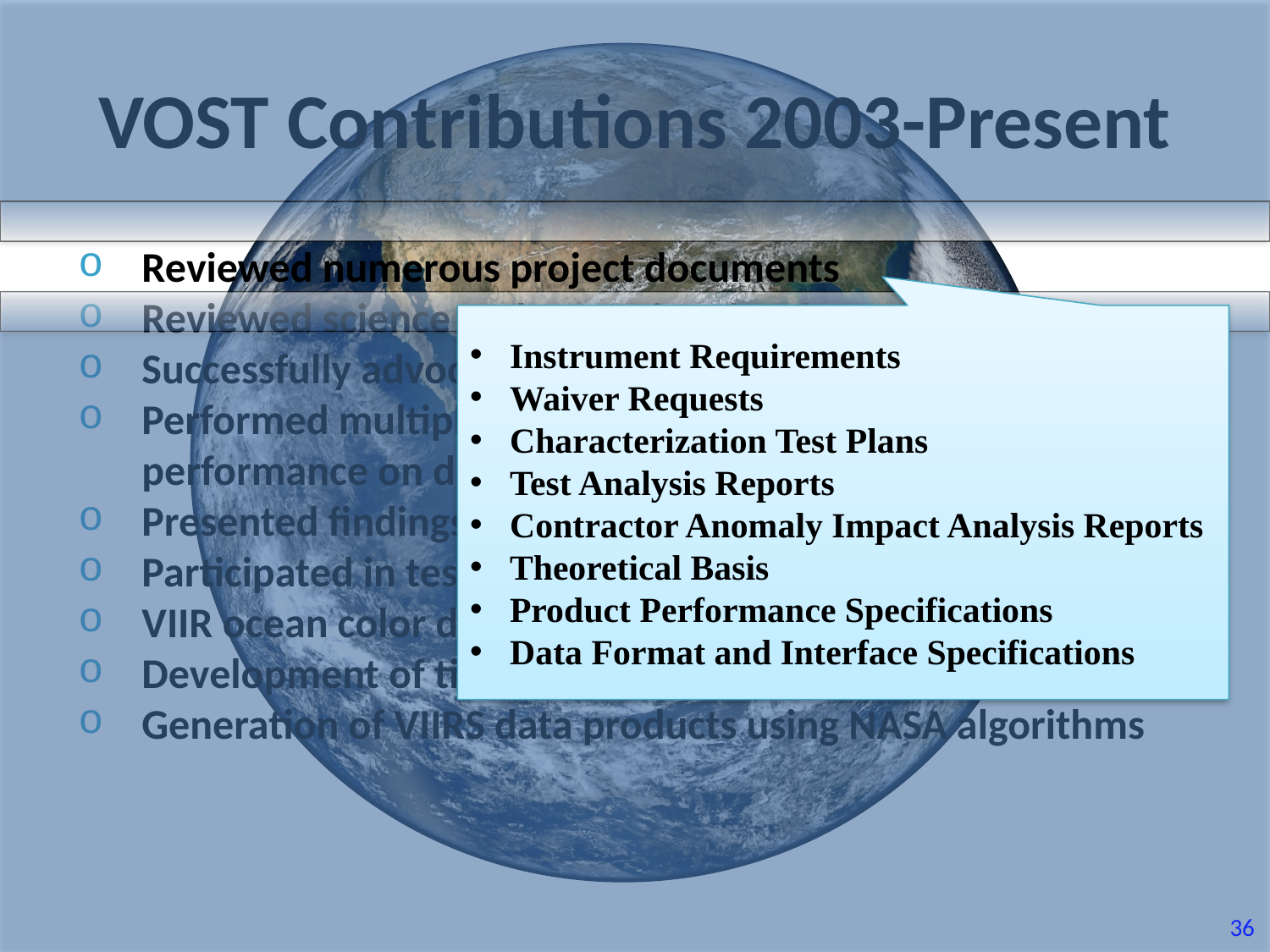

VOST Contributions 2003-Present
Reviewed numerous project documents
Reviewed science and operational code
Successfully advocated instrument improvements
Performed multiple analyses of the effect instrument performance on data quality
Presented findings at numerous technical conferences
Participated in test planning and data analysis
VIIR ocean color data product quality assessment
Development of time-dependent calibration
Generation of VIIRS data products using NASA algorithms
Instrument Requirements
Waiver Requests
Characterization Test Plans
Test Analysis Reports
Contractor Anomaly Impact Analysis Reports
Theoretical Basis
Product Performance Specifications
Data Format and Interface Specifications
36